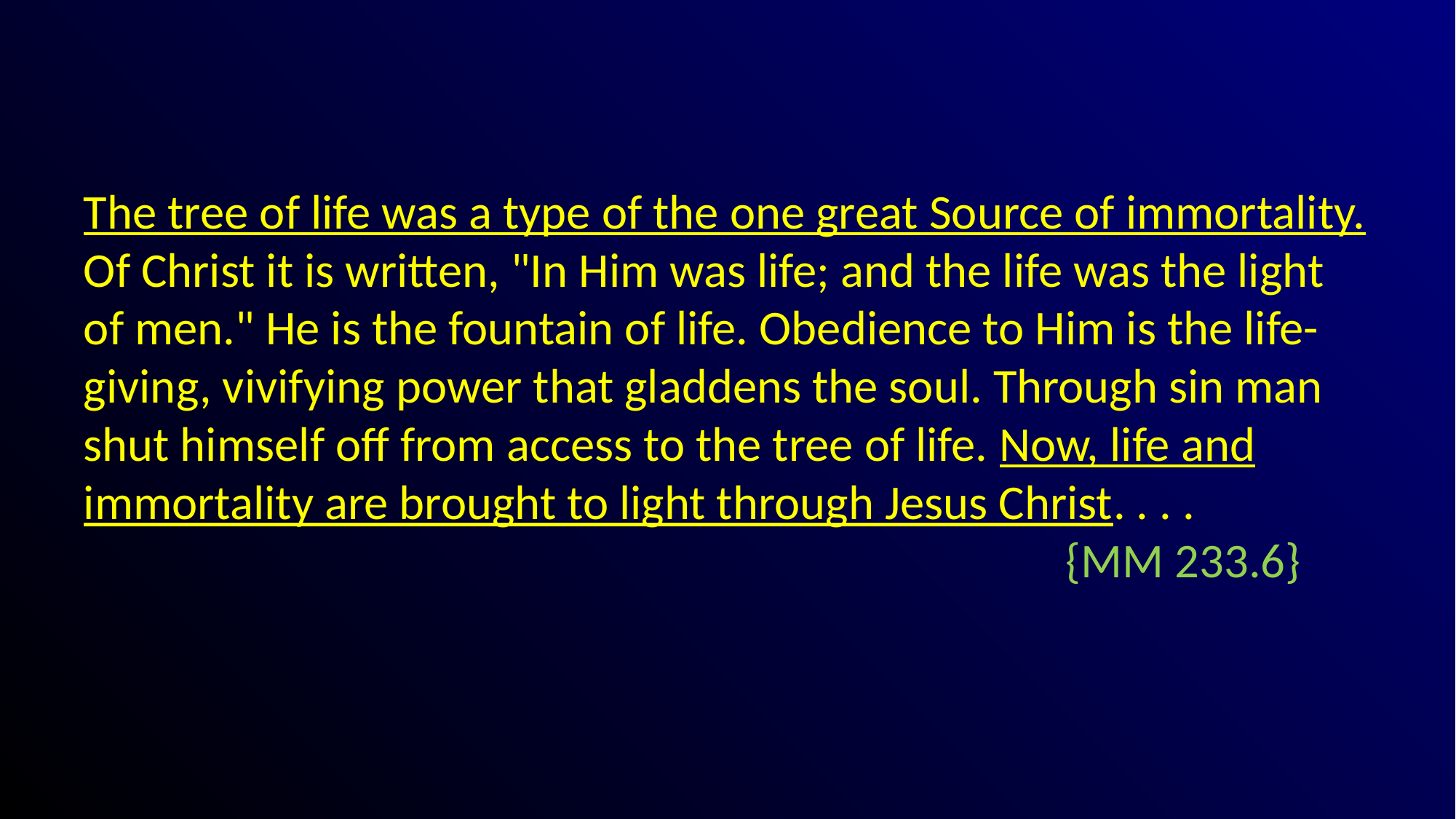

#
The tree of life was a type of the one great Source of immortality. Of Christ it is written, "In Him was life; and the life was the light of men." He is the fountain of life. Obedience to Him is the life-giving, vivifying power that gladdens the soul. Through sin man shut himself off from access to the tree of life. Now, life and immortality are brought to light through Jesus Christ. . . .	 									{MM 233.6}